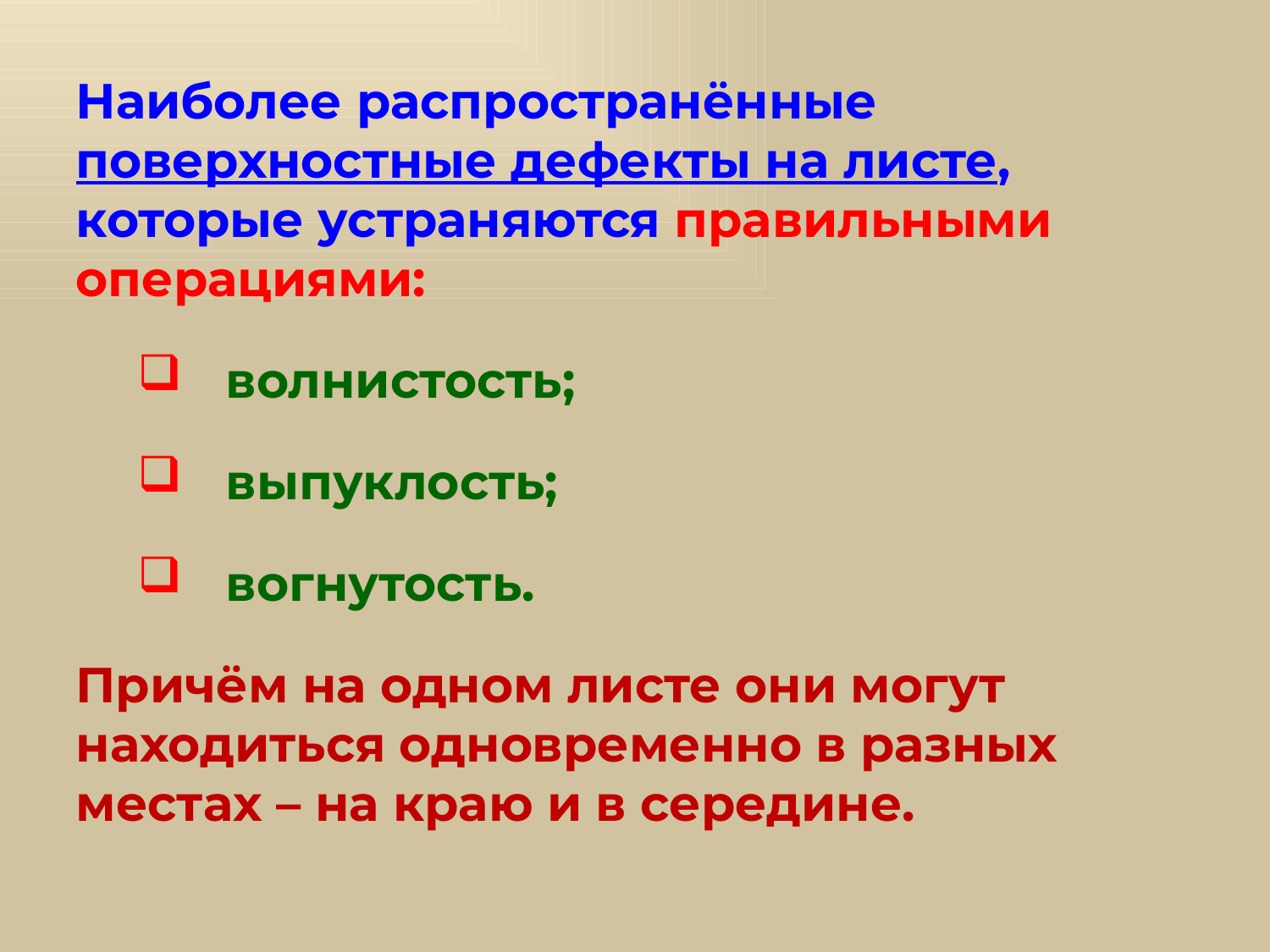

Наиболее распространённые поверхностные дефекты на листе, которые устраняются правильными операциями:
волнистость;
выпуклость;
вогнутость.
Причём на одном листе они могут находиться одновременно в разных местах – на краю и в середине.